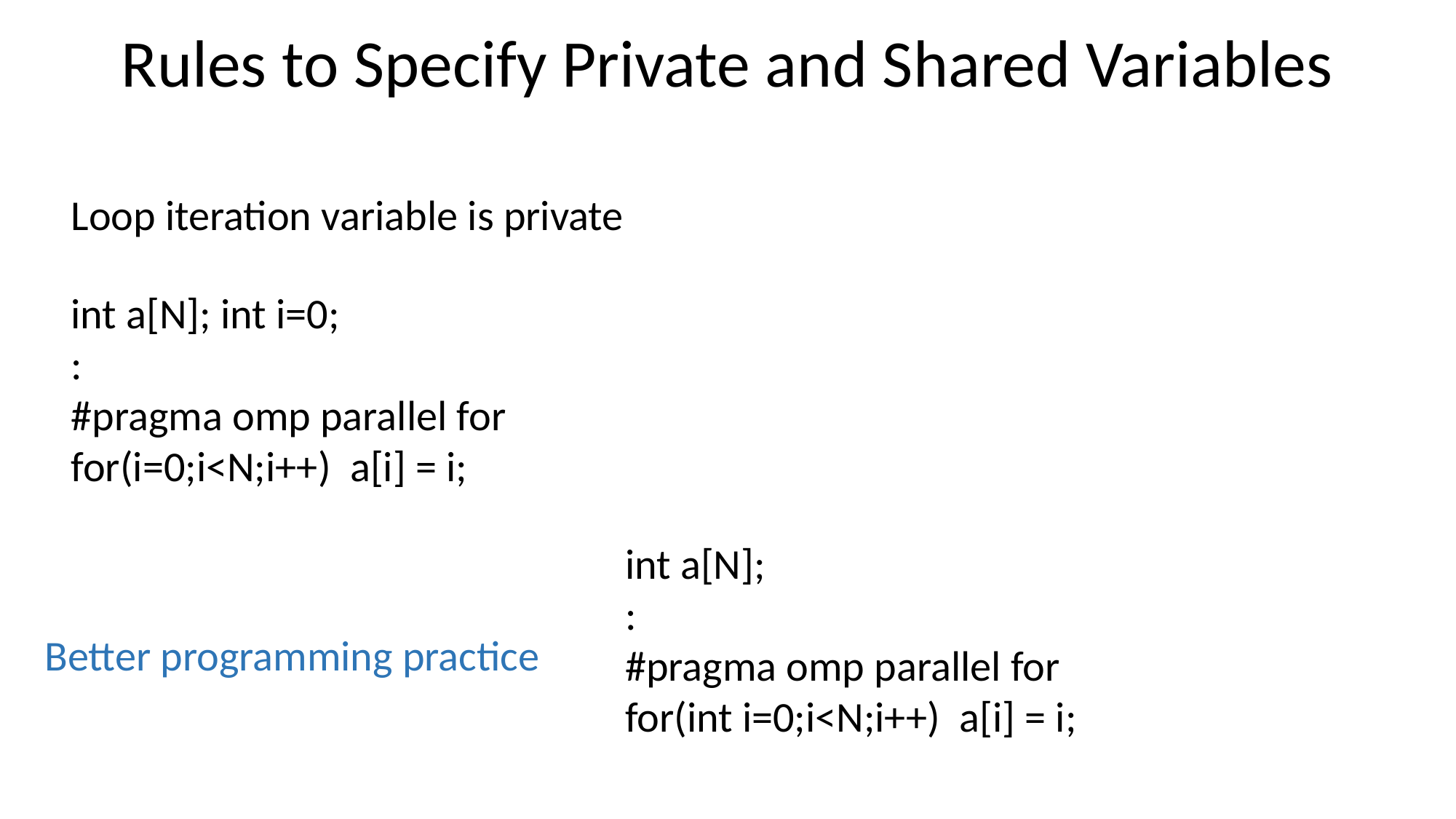

# Rules to Specify Private and Shared Variables
Loop iteration variable is private
int a[N]; int i=0;
:
#pragma omp parallel for
for(i=0;i<N;i++)  a[i] = i;
int a[N];
:
#pragma omp parallel for
for(int i=0;i<N;i++)  a[i] = i;
Better programming practice